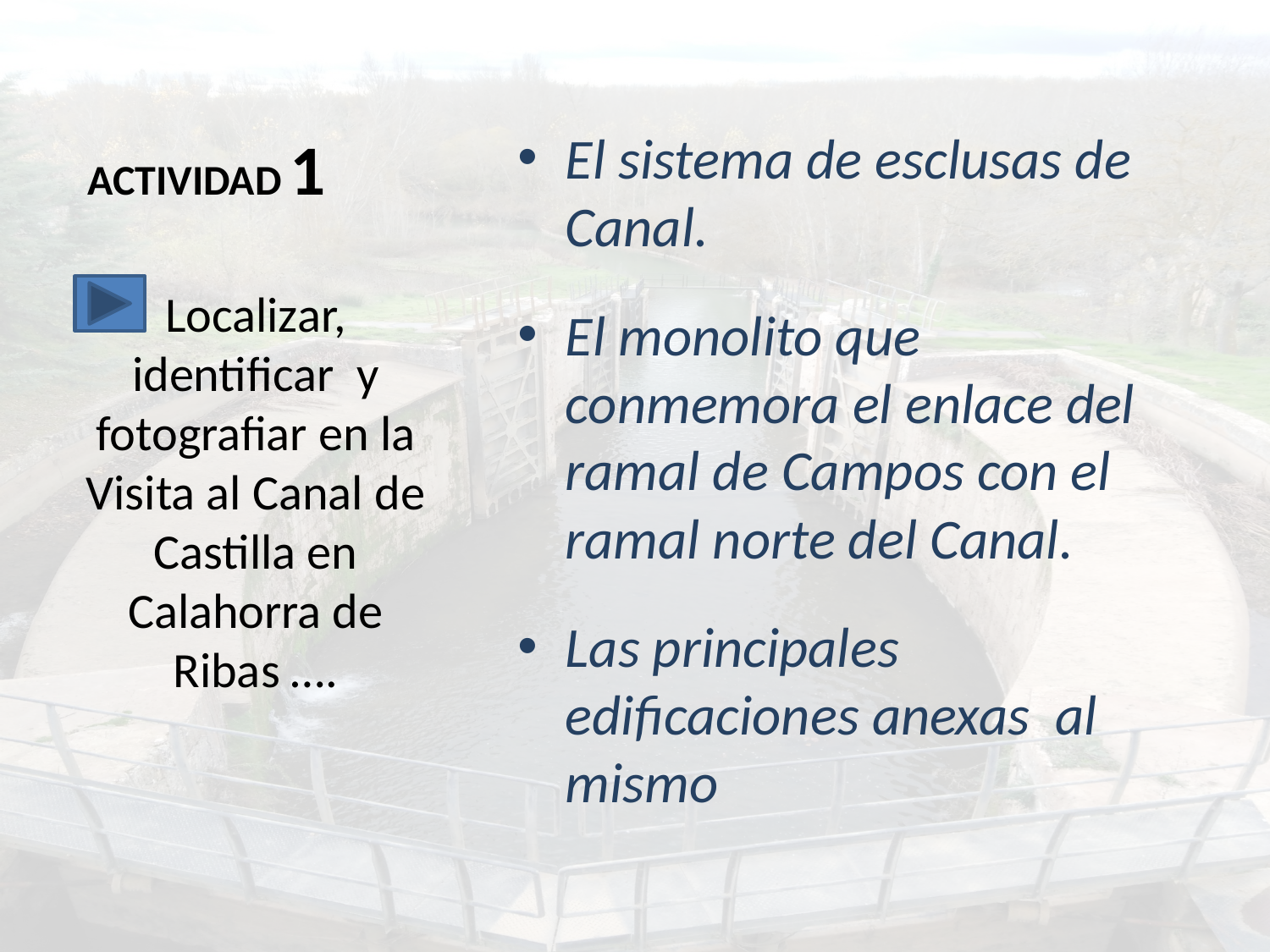

# ACTIVIDAD 1
El sistema de esclusas de Canal.

El monolito que conmemora el enlace del ramal de Campos con el ramal norte del Canal.

Las principales edificaciones anexas  al mismo
Localizar, identificar  y fotografiar en la Visita al Canal de Castilla en Calahorra de Ribas ….